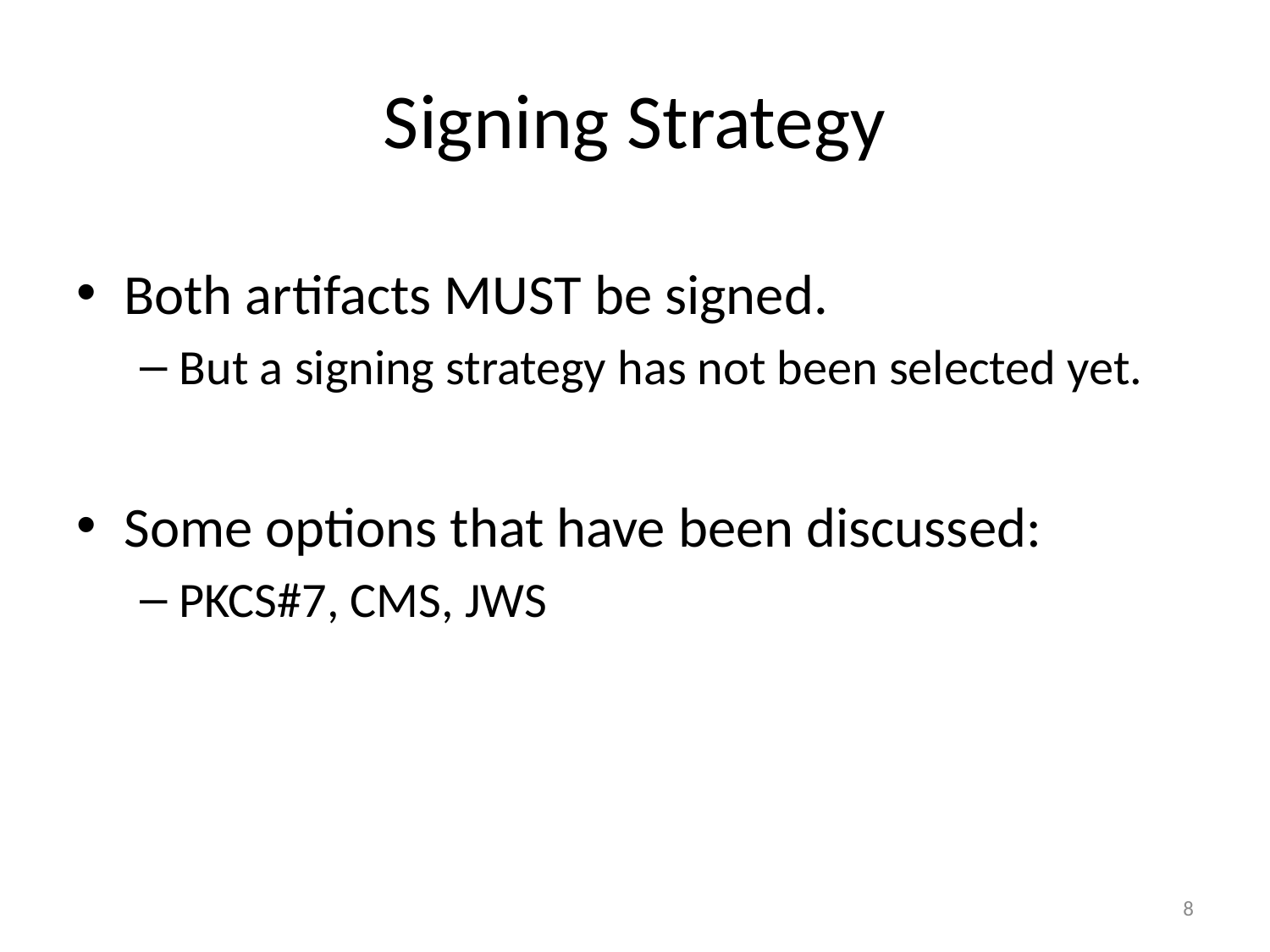

# Signing Strategy
Both artifacts MUST be signed.
But a signing strategy has not been selected yet.

Some options that have been discussed:
PKCS#7, CMS, JWS
8